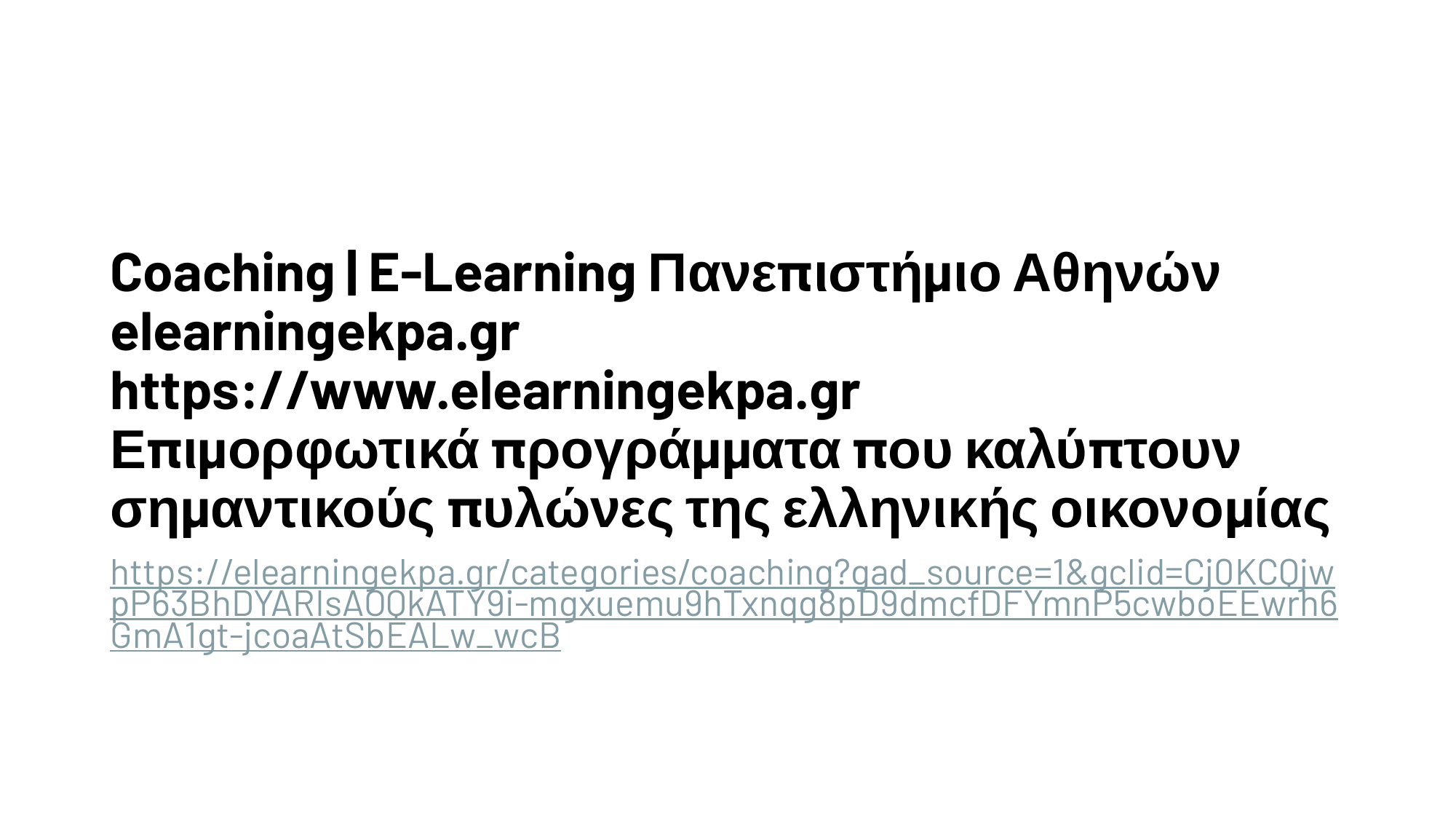

# Coaching | E-Learning Πανεπιστήμιο Αθηνών elearningekpa.gr https://www.elearningekpa.gr Επιμορφωτικά προγράμματα που καλύπτουν σημαντικούς πυλώνες της ελληνικής οικονομίας
https://elearningekpa.gr/categories/coaching?gad_source=1&gclid=Cj0KCQjwpP63BhDYARIsAOQkATY9i-mgxuemu9hTxnqg8pD9dmcfDFYmnP5cwboEEwrh6GmA1gt-jcoaAtSbEALw_wcB